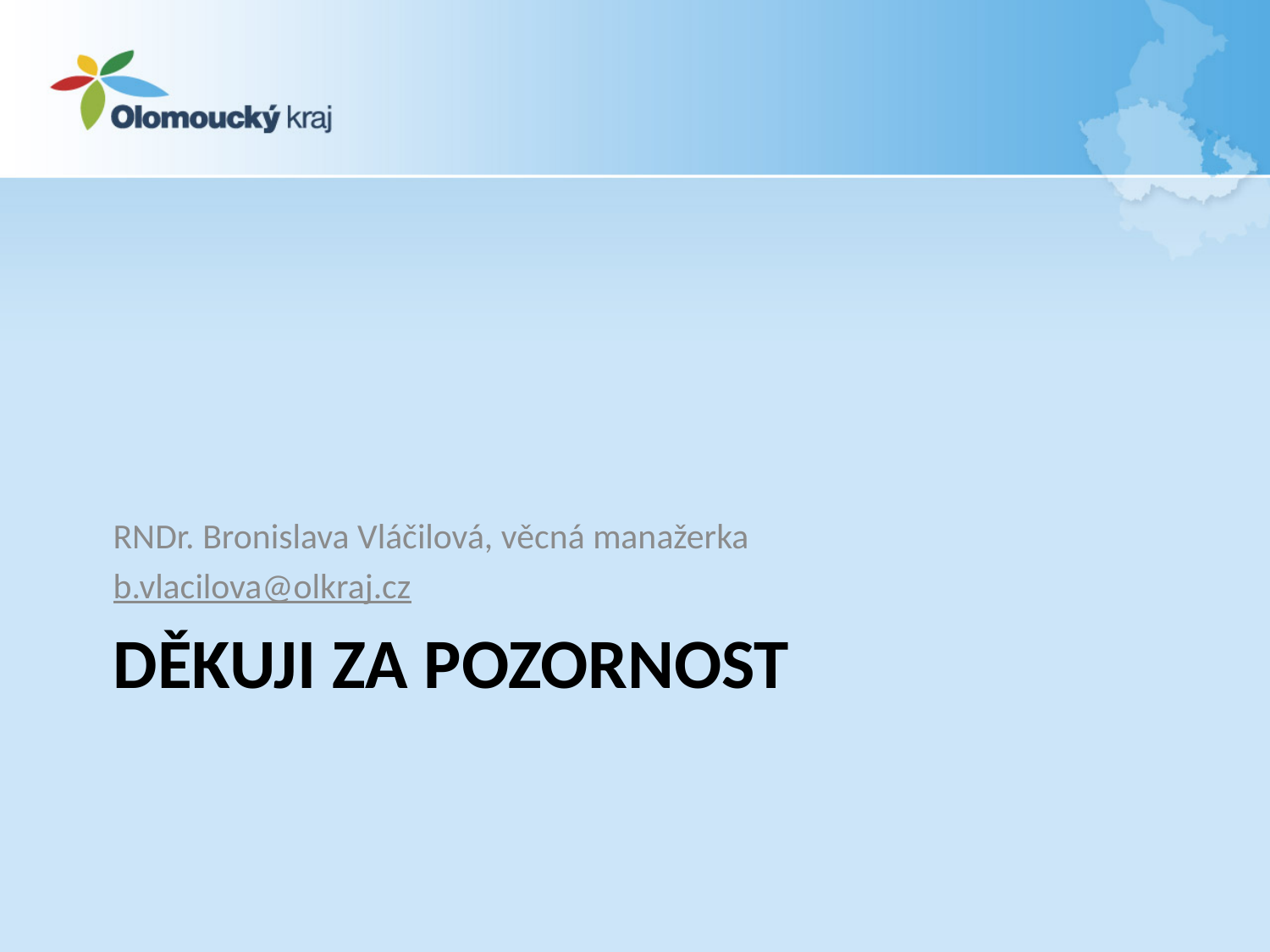

RNDr. Bronislava Vláčilová, věcná manažerka
b.vlacilova@olkraj.cz
# Děkuji za pozornost